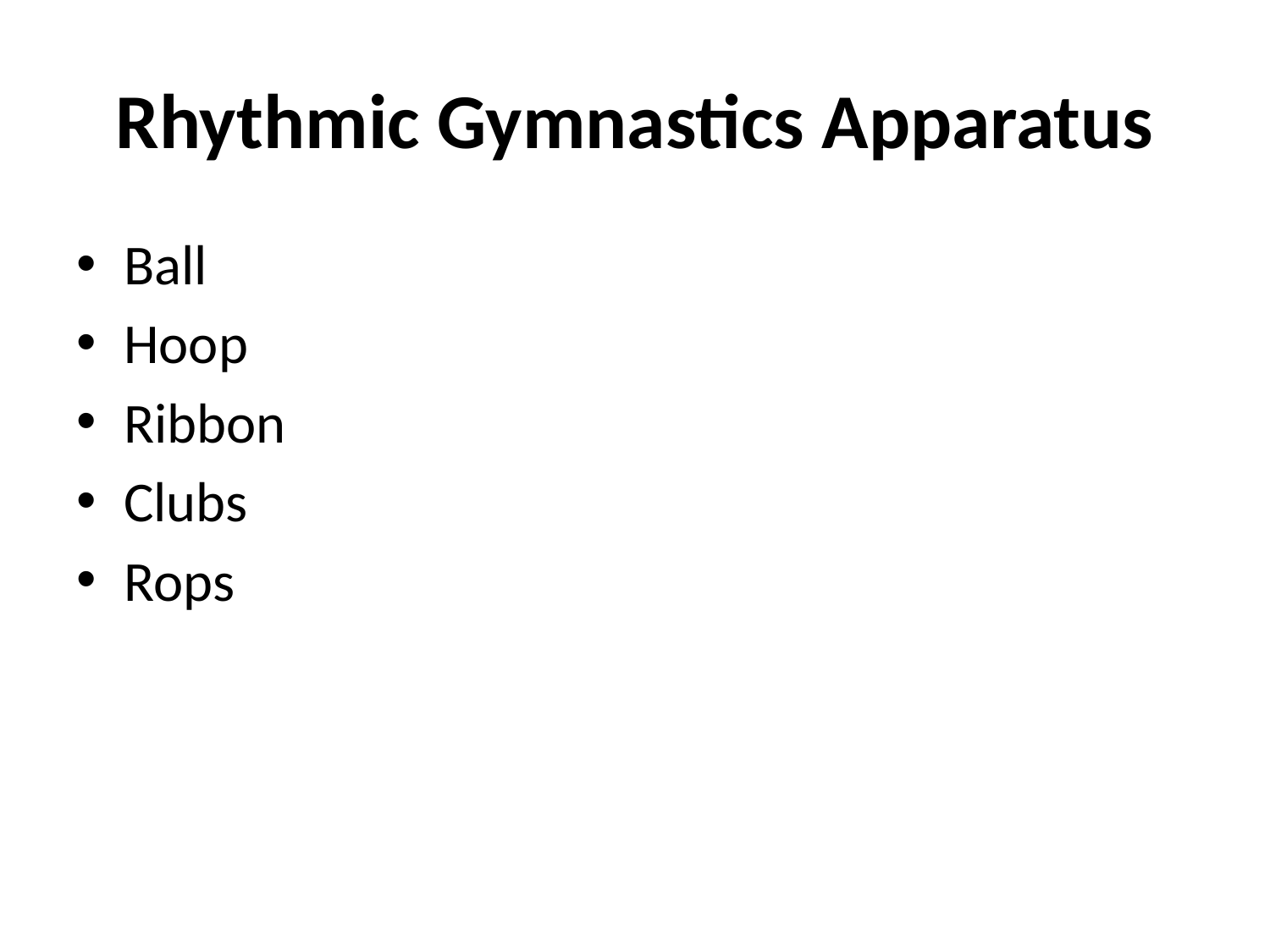

# Rhythmic Gymnastics Apparatus
Ball
Hoop
Ribbon
Clubs
Rops